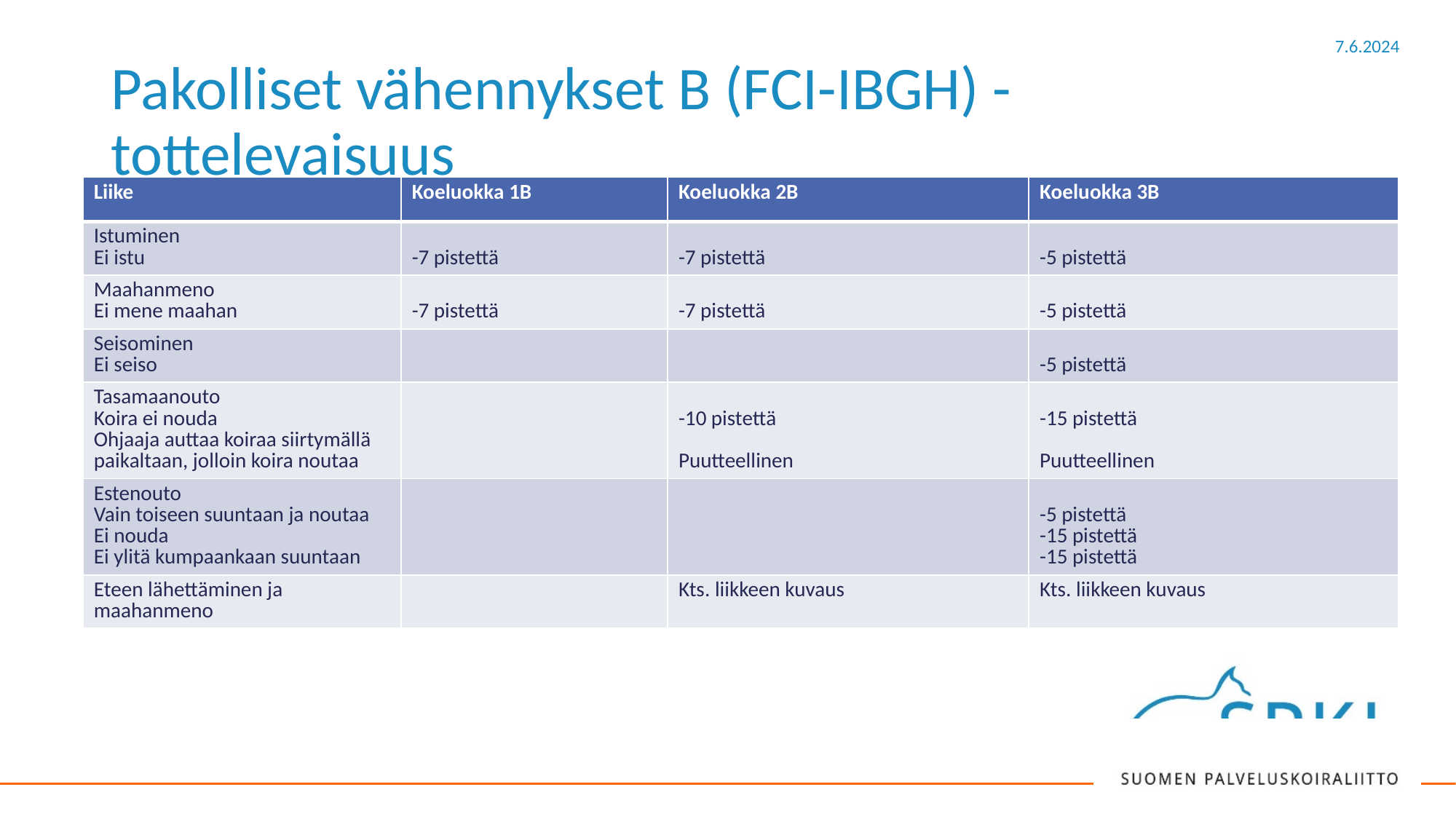

# Pakolliset vähennykset B (FCI-IBGH) -tottelevaisuus
| Liike | Koeluokka 1B | Koeluokka 2B | Koeluokka 3B |
| --- | --- | --- | --- |
| Istuminen Ei istu | -7 pistettä | -7 pistettä | -5 pistettä |
| Maahanmeno Ei mene maahan | -7 pistettä | -7 pistettä | -5 pistettä |
| Seisominen Ei seiso |  |  | -5 pistettä |
| Tasamaanouto Koira ei nouda Ohjaaja auttaa koiraa siirtymällä paikaltaan, jolloin koira noutaa |  | -10 pistettä Puutteellinen | -15 pistettä Puutteellinen |
| Estenouto Vain toiseen suuntaan ja noutaa Ei nouda Ei ylitä kumpaankaan suuntaan |  |  | -5 pistettä -15 pistettä -15 pistettä |
| Eteen lähettäminen ja maahanmeno |  | Kts. liikkeen kuvaus | Kts. liikkeen kuvaus |